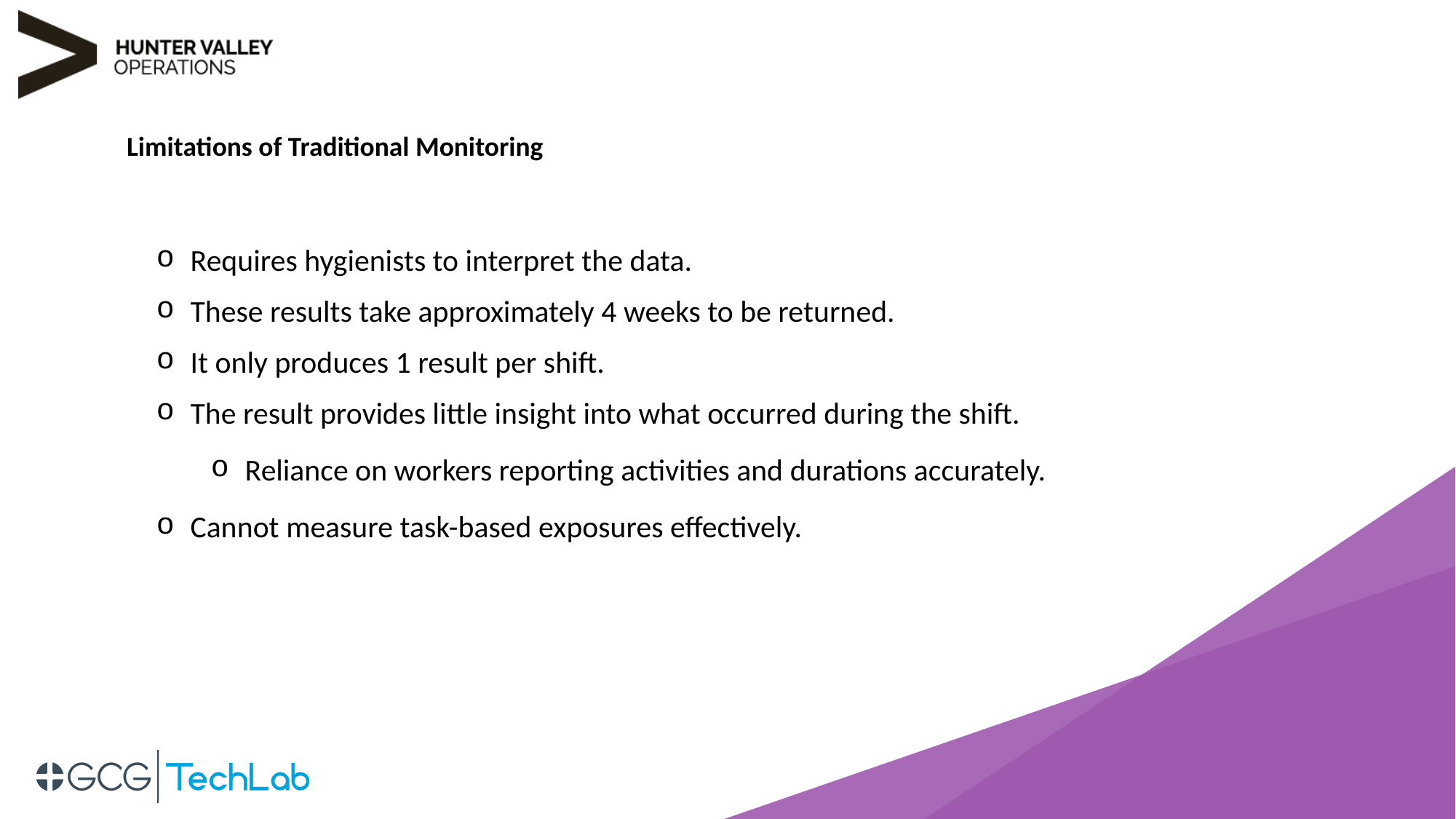

Limitations of Traditional Monitoring
Requires hygienists to interpret the data.
These results take approximately 4 weeks to be returned.
It only produces 1 result per shift.
The result provides little insight into what occurred during the shift.
Reliance on workers reporting activities and durations accurately.
Cannot measure task-based exposures effectively.